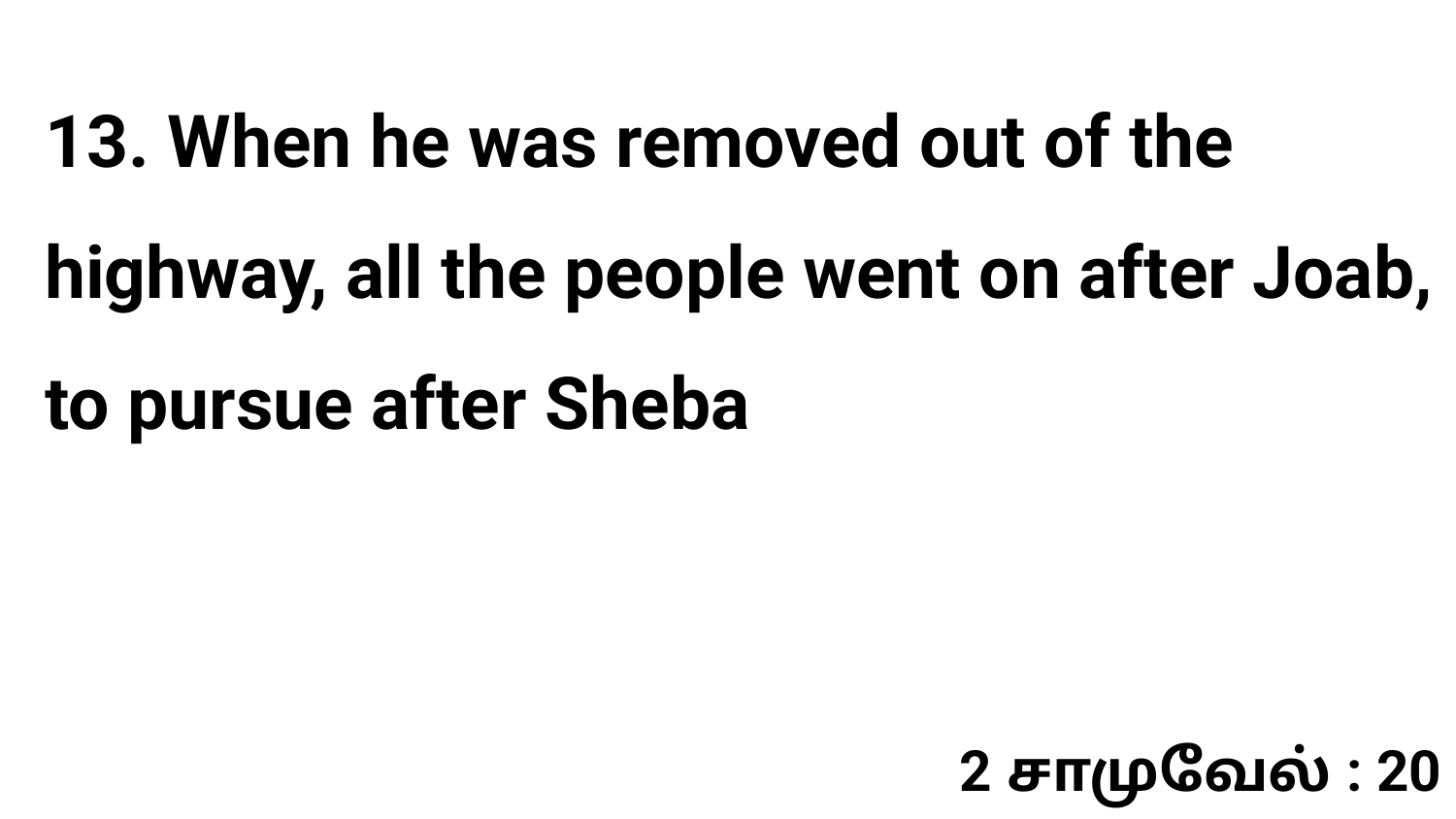

13. When he was removed out of the highway, all the people went on after Joab, to pursue after Sheba
2 சாமுவேல் : 20